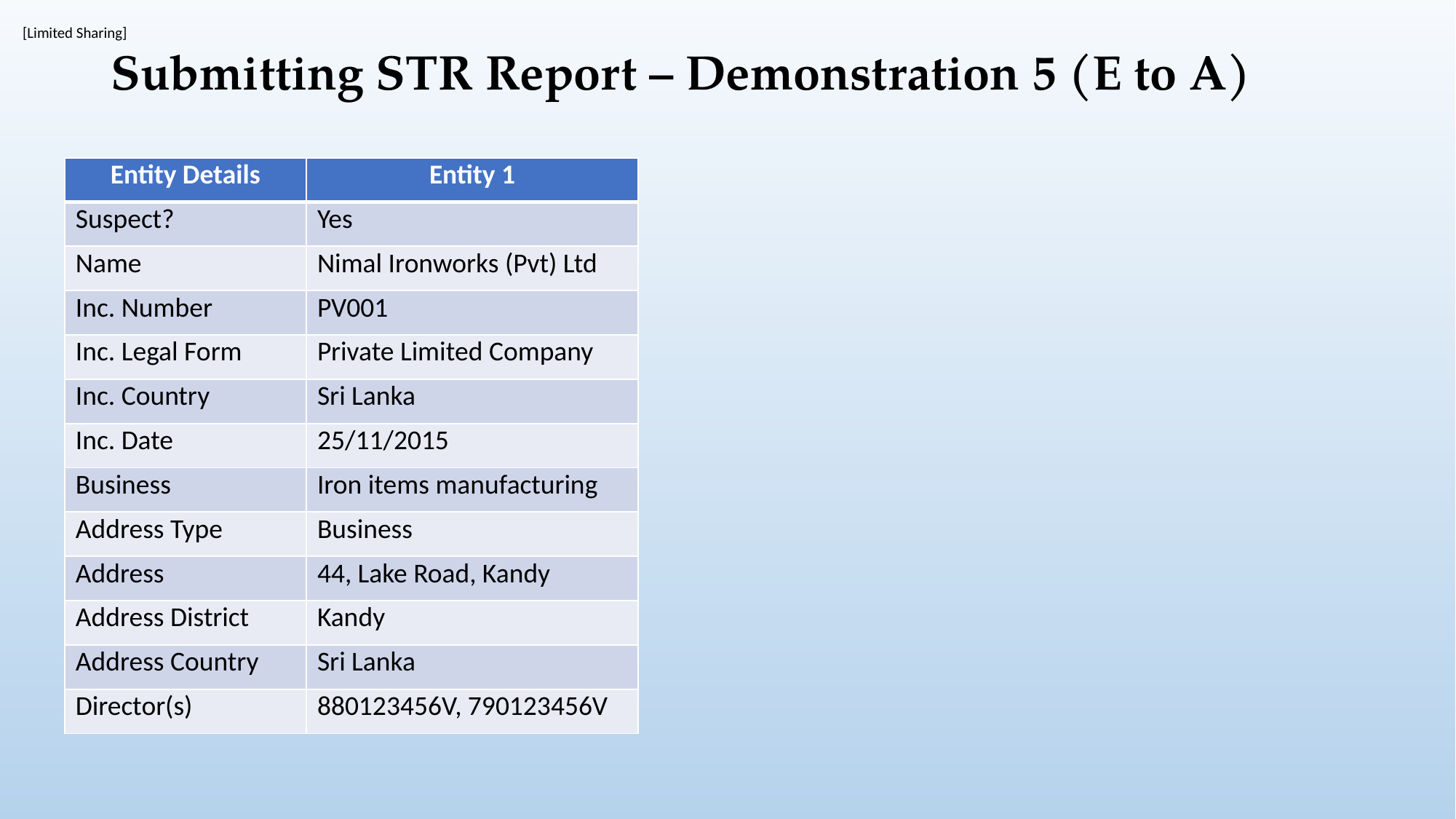

# Submitting STR Report – Demonstration 5 (E to A)

| Entity Details | Entity 1 |
| --- | --- |
| Suspect? | Yes |
| Name | Nimal Ironworks (Pvt) Ltd |
| Inc. Number | PV001 |
| Inc. Legal Form | Private Limited Company |
| Inc. Country | Sri Lanka |
| Inc. Date | 25/11/2015 |
| Business | Iron items manufacturing |
| Address Type | Business |
| Address | 44, Lake Road, Kandy |
| Address District | Kandy |
| Address Country | Sri Lanka |
| Director(s) | 880123456V, 790123456V |